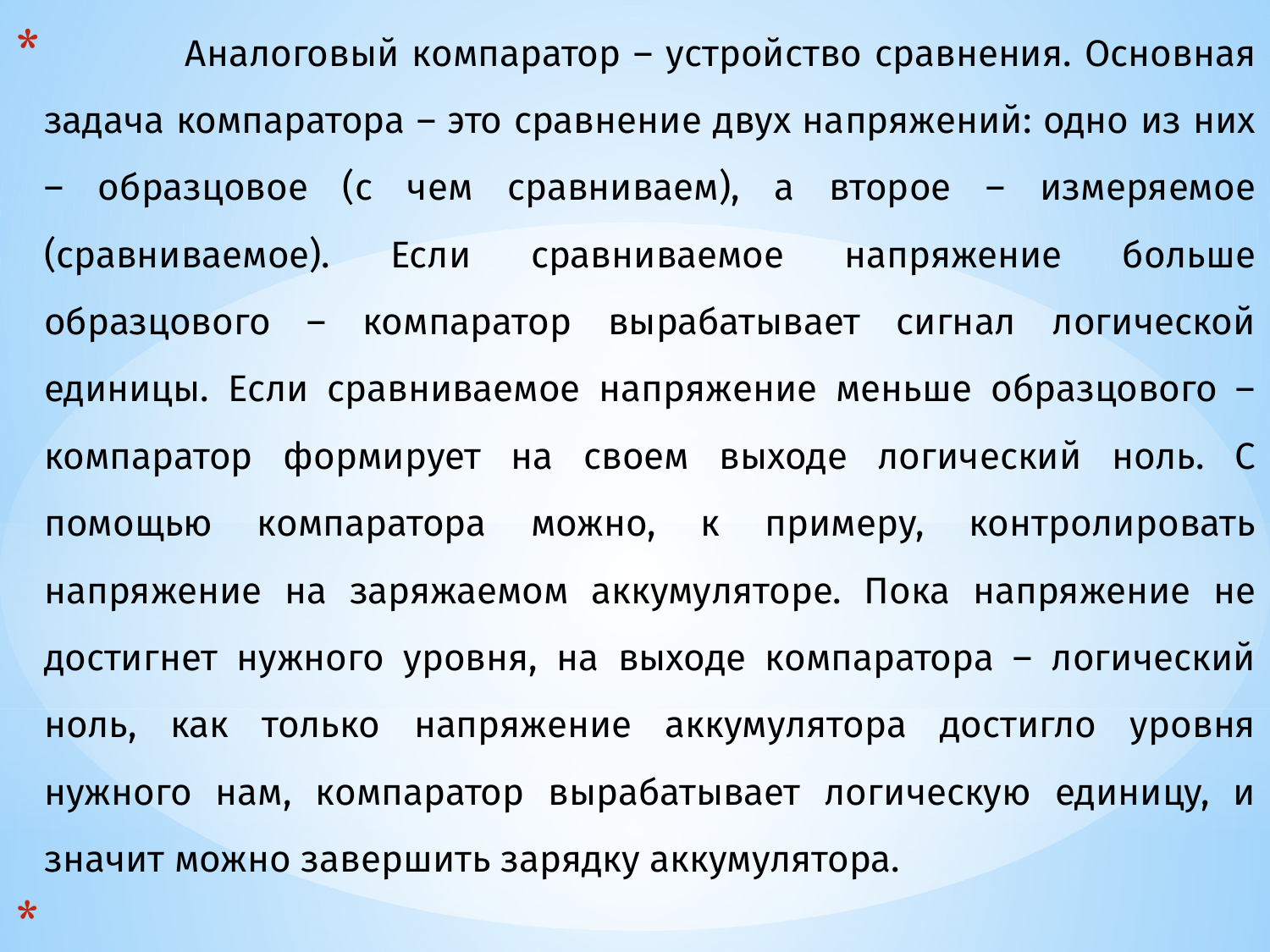

Аналоговый компаратор – устройство сравнения. Основная задача компаратора – это сравнение двух напряжений: одно из них – образцовое (с чем сравниваем), а второе – измеряемое (сравниваемое). Если сравниваемое напряжение больше образцового – компаратор вырабатывает сигнал логической единицы. Если сравниваемое напряжение меньше образцового – компаратор формирует на своем выходе логический ноль. С помощью компаратора можно, к примеру, контролировать напряжение на заряжаемом аккумуляторе. Пока напряжение не достигнет нужного уровня, на выходе компаратора – логический ноль, как только напряжение аккумулятора достигло уровня нужного нам, компаратор вырабатывает логическую единицу, и значит можно завершить зарядку аккумулятора.